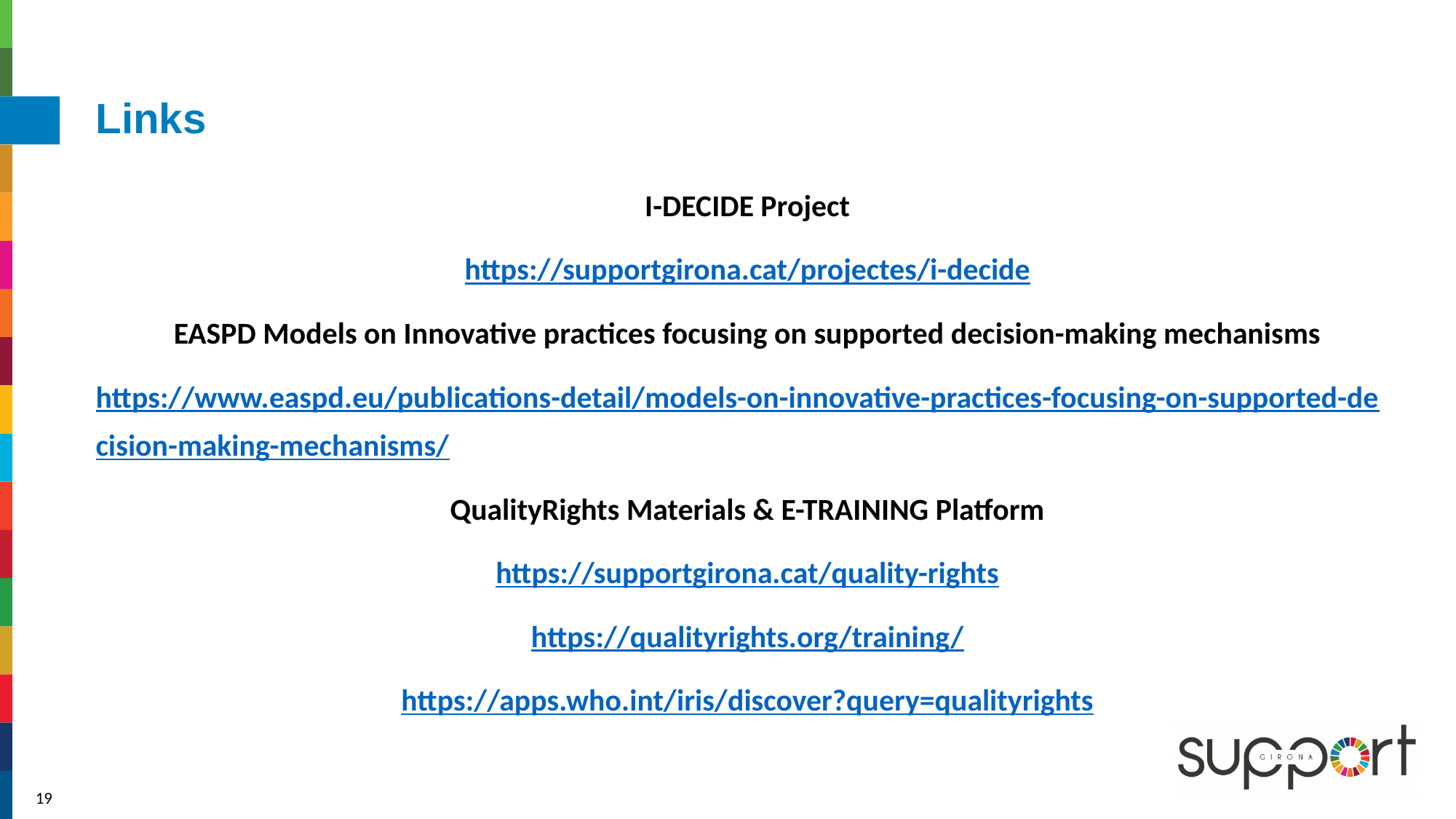

# Links
I-DECIDE Project
https://supportgirona.cat/projectes/i-decide
EASPD Models on Innovative practices focusing on supported decision-making mechanisms
https://www.easpd.eu/publications-detail/models-on-innovative-practices-focusing-on-supported-decision-making-mechanisms/
QualityRights Materials & E-TRAINING Platform
https://supportgirona.cat/quality-rights
https://qualityrights.org/training/
https://apps.who.int/iris/discover?query=qualityrights

19